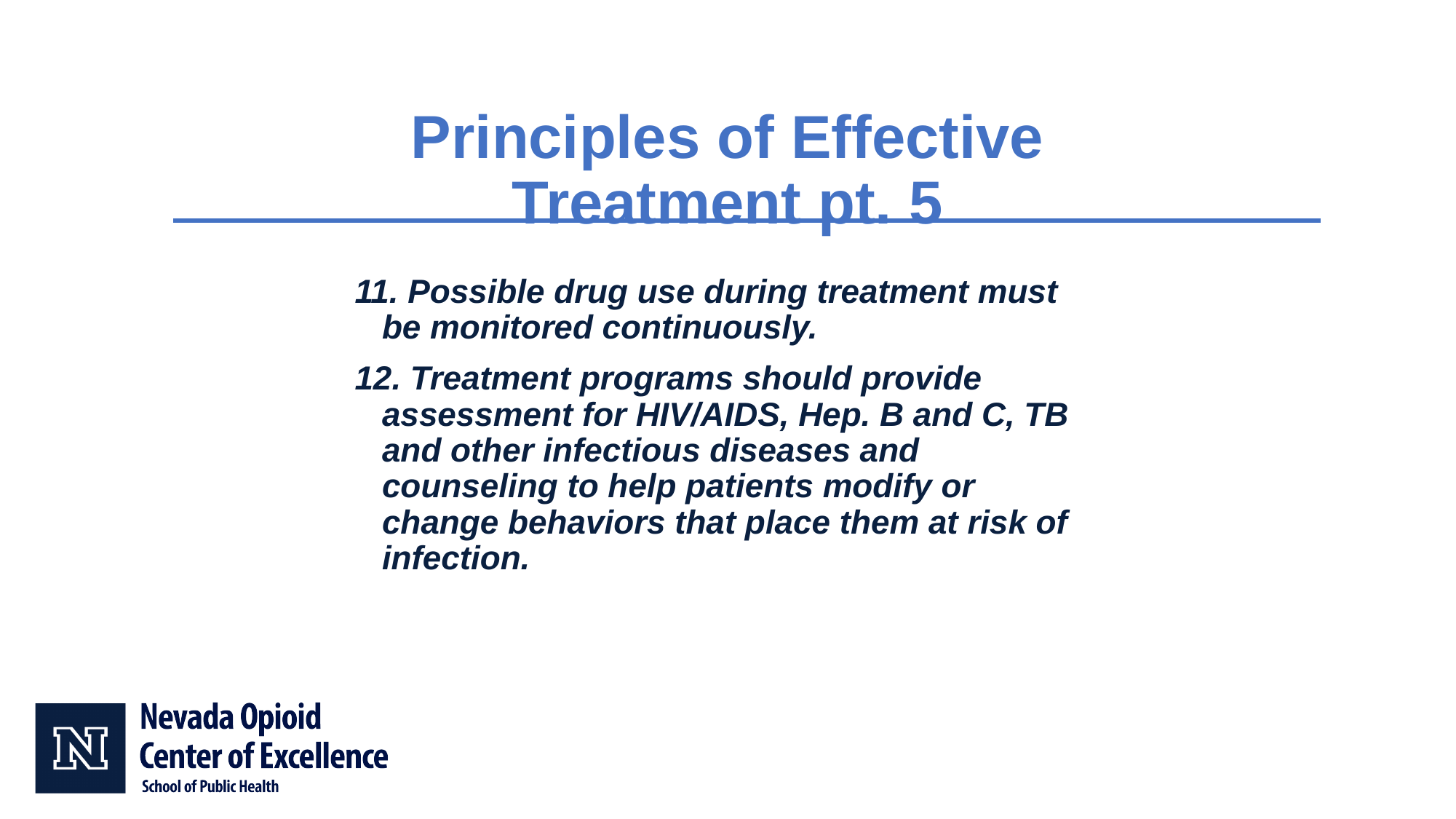

# Principles of Effective Treatment pt. 5
11. Possible drug use during treatment must be monitored continuously.
12. Treatment programs should provide assessment for HIV/AIDS, Hep. B and C, TB and other infectious diseases and counseling to help patients modify or change behaviors that place them at risk of infection.